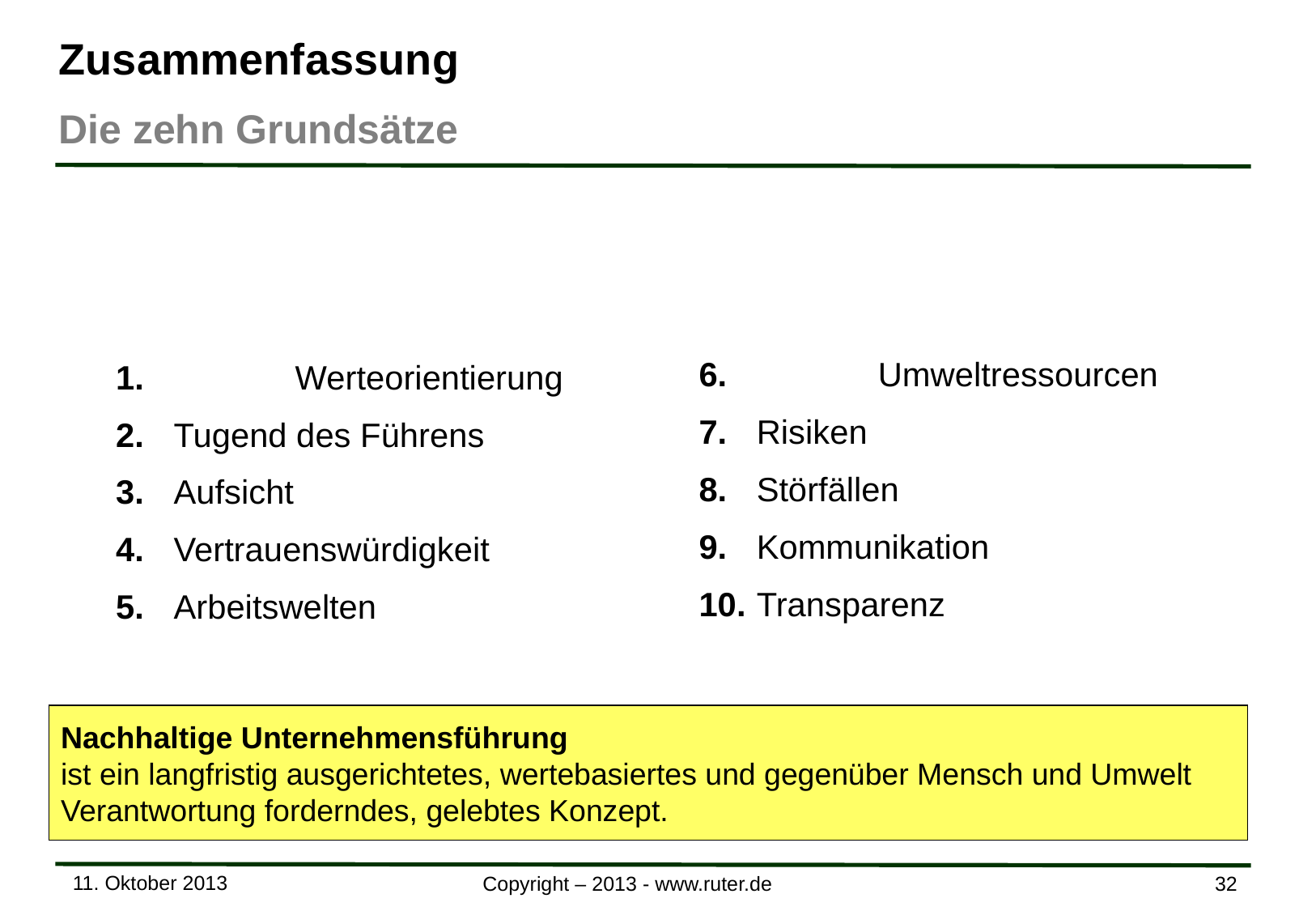

Zusammenfassung
Die zehn Grundsätze

6.		Umweltressourcen
7. 	Risiken
8. 	Störfällen
9. 	Kommunikation
10. 	Transparenz
1.		Werteorientierung
2. 	Tugend des Führens
3. 	Aufsicht
4. 	Vertrauenswürdigkeit
5. 	Arbeitswelten
Nachhaltige Unternehmensführung
ist ein langfristig ausgerichtetes, wertebasiertes und gegenüber Mensch und Umwelt
Verantwortung forderndes, gelebtes Konzept.